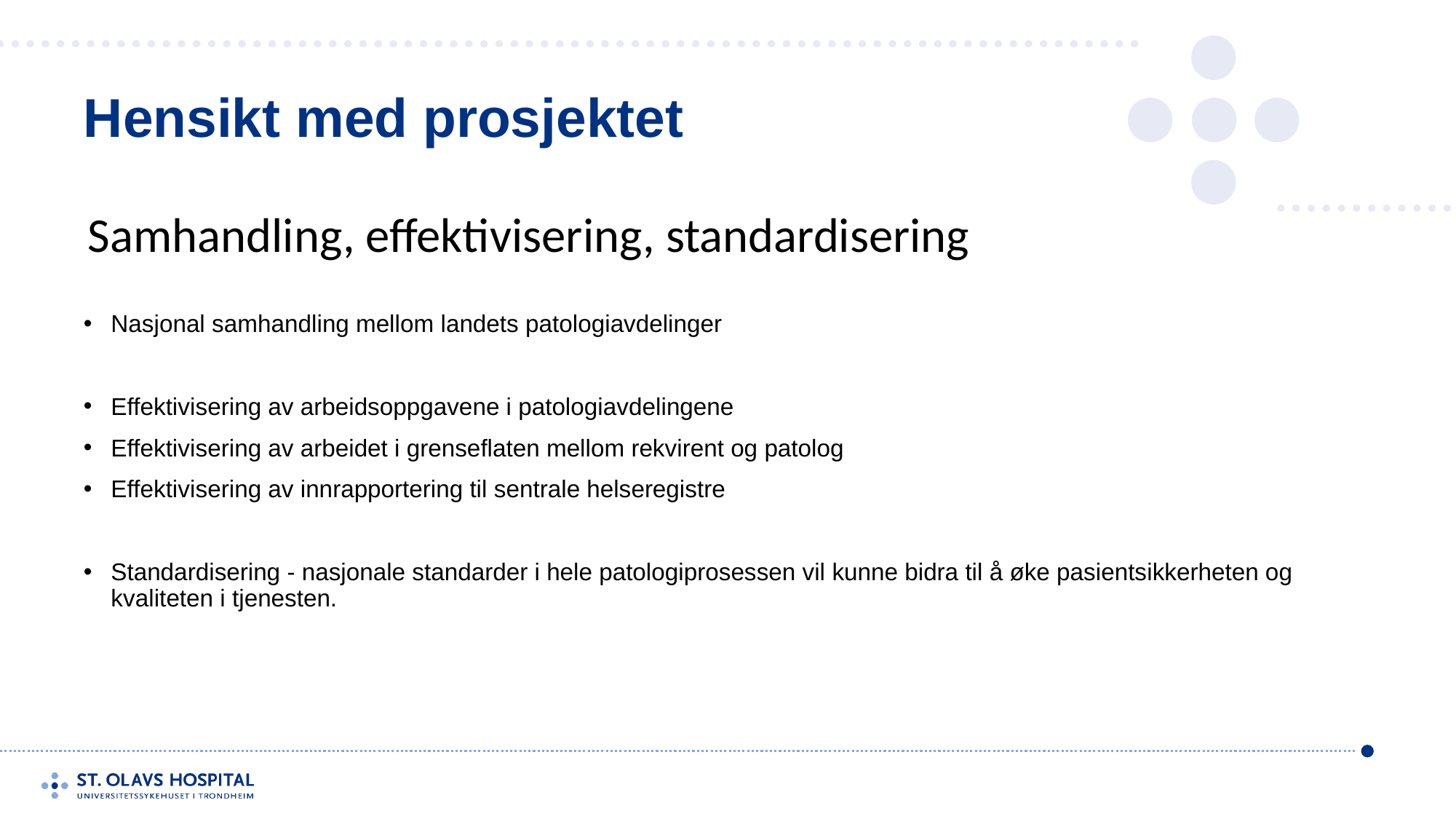

# Hensikt med prosjektet
Samhandling, effektivisering, standardisering
Nasjonal samhandling mellom landets patologiavdelinger

Effektivisering av arbeidsoppgavene i patologiavdelingene
Effektivisering av arbeidet i grenseflaten mellom rekvirent og patolog
Effektivisering av innrapportering til sentrale helseregistre

Standardisering - nasjonale standarder i hele patologiprosessen vil kunne bidra til å øke pasientsikkerheten og kvaliteten i tjenesten.